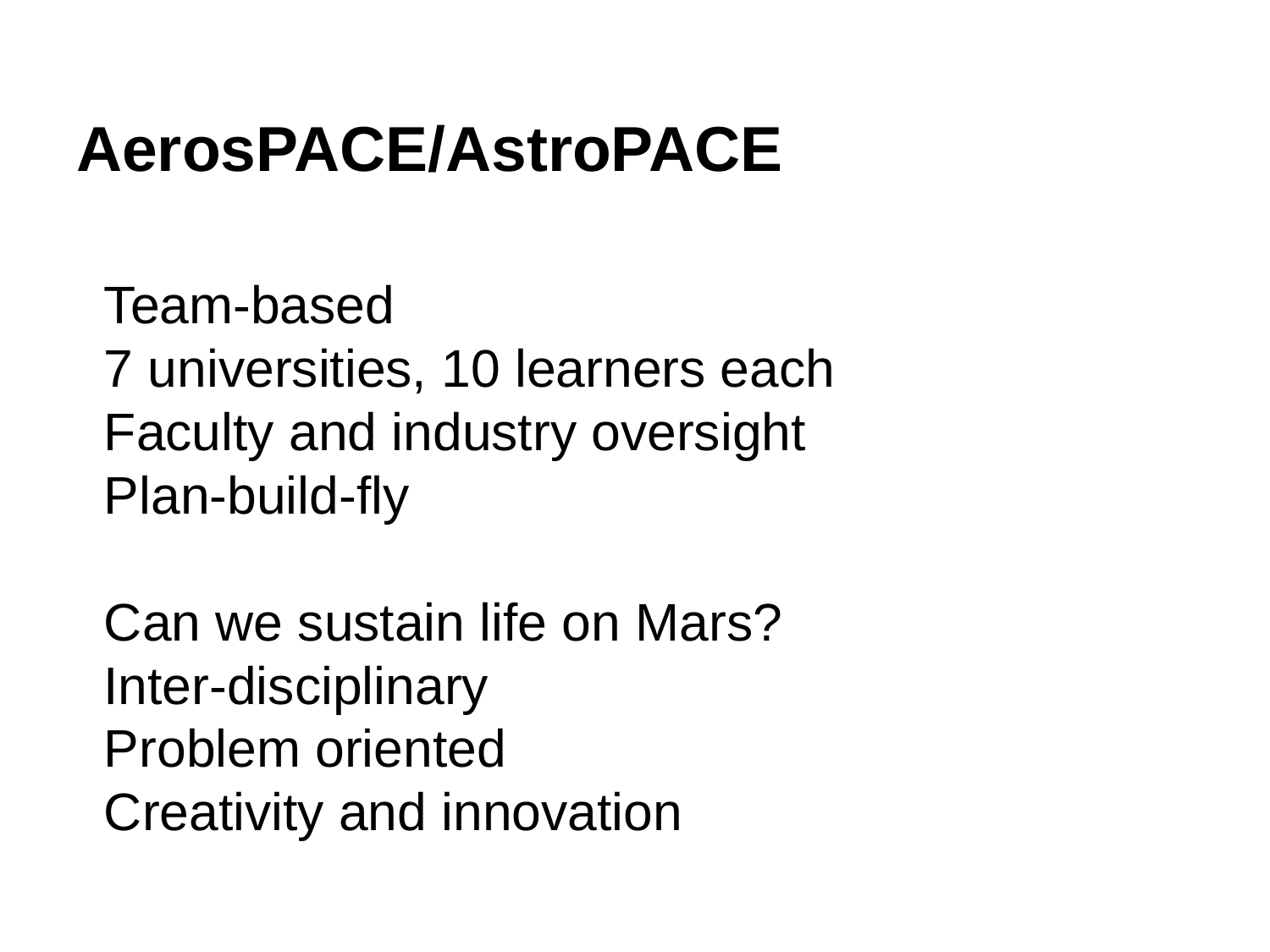

# AerosPACE/AstroPACE
Team-based
7 universities, 10 learners each
Faculty and industry oversight
Plan-build-fly

Can we sustain life on Mars?
Inter-disciplinary
Problem oriented
Creativity and innovation